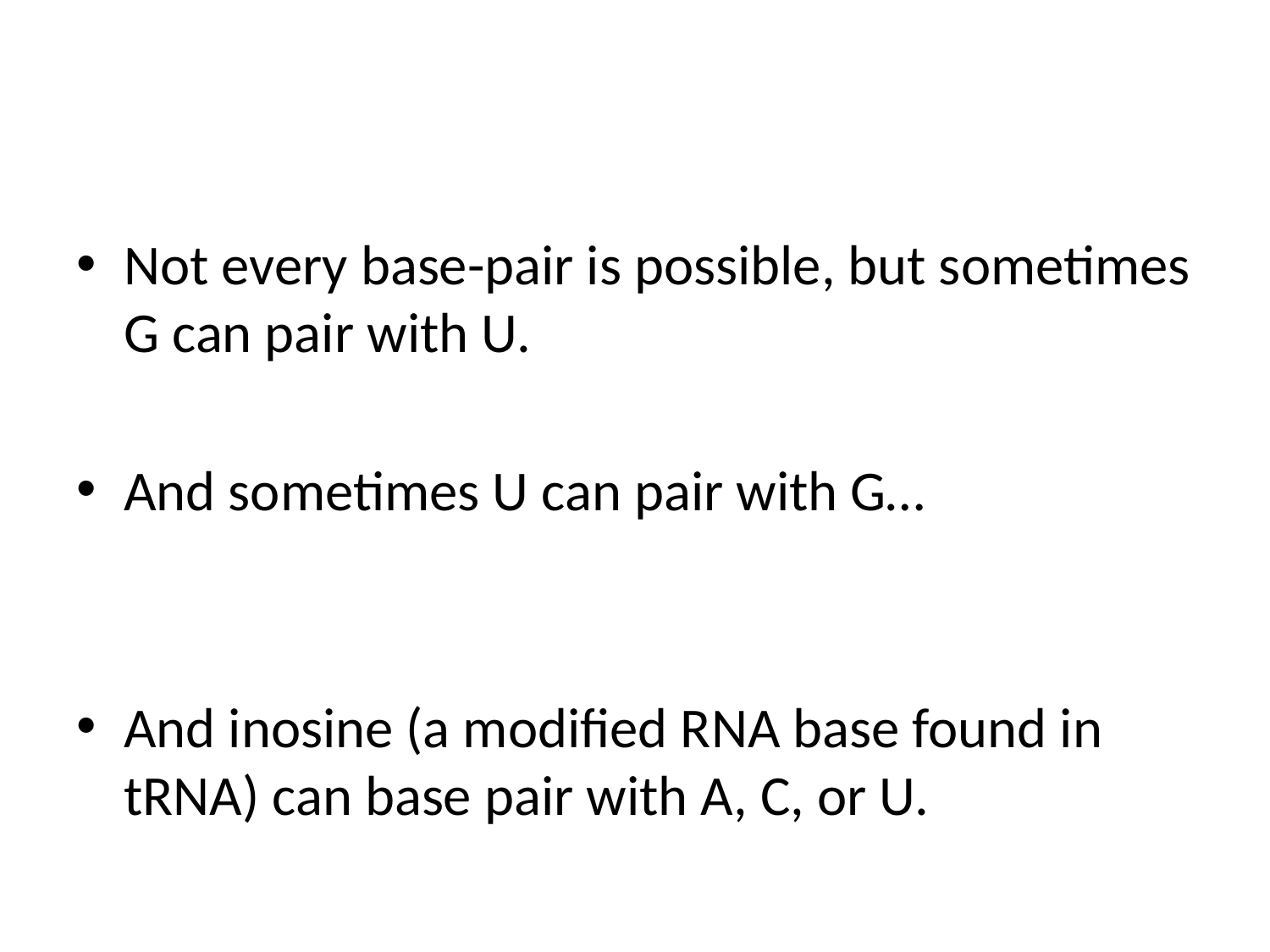

#
Not every base-pair is possible, but sometimes G can pair with U.

And sometimes U can pair with G…

And inosine (a modified RNA base found in tRNA) can base pair with A, C, or U.